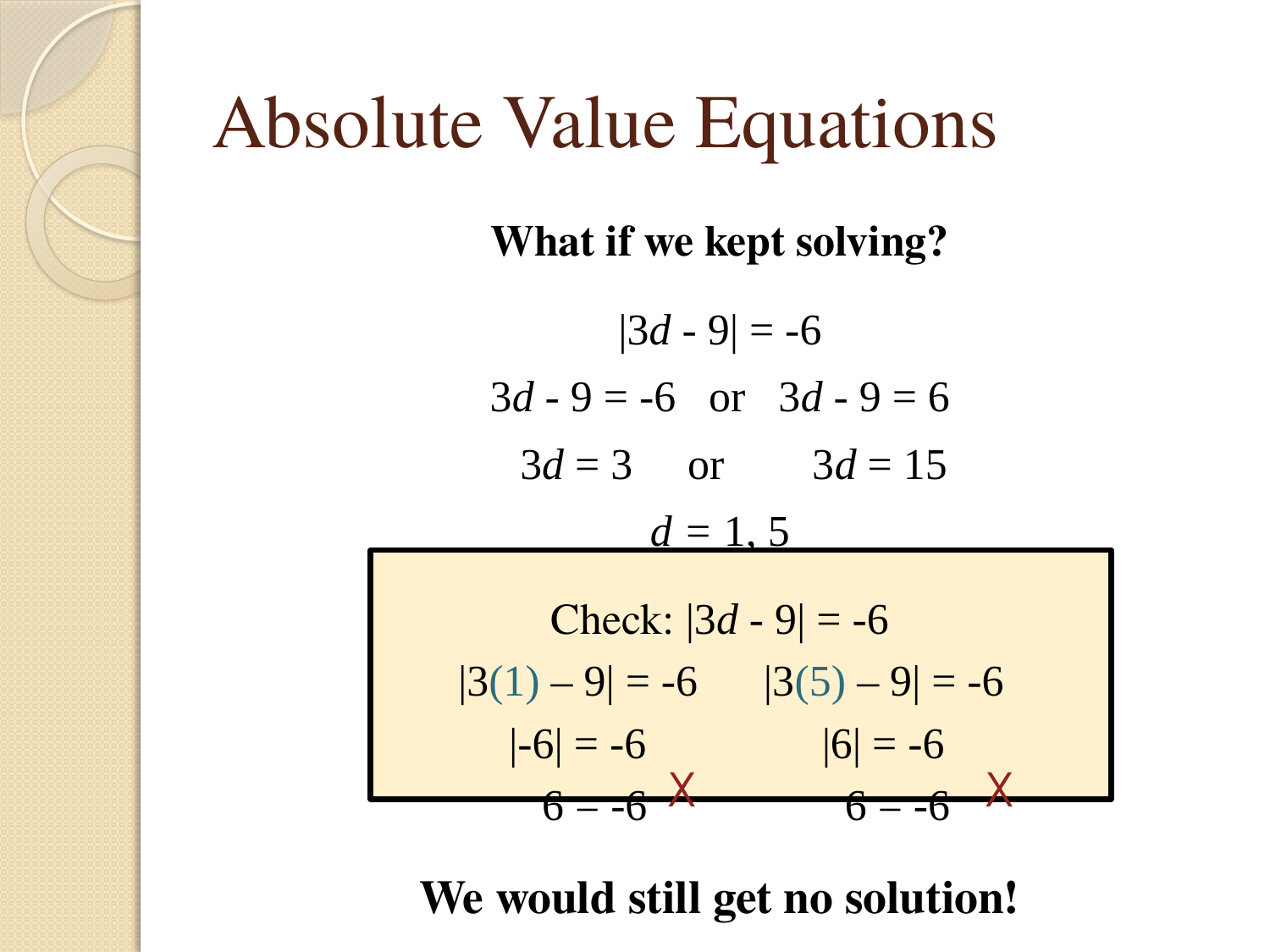

# Absolute Value Equations
What if we kept solving?
|3d - 9| = -6
3d - 9 = -6   or   3d - 9 = 6
                            3d = 3     or        3d = 15
d = 1, 5
Check: |3d - 9| = -6
  |3(1) – 9| = -6      |3(5) – 9| = -6
                           |-6| = -6                |6| = -6
                              6 = -6                  6 = -6
We would still get no solution!

X
X